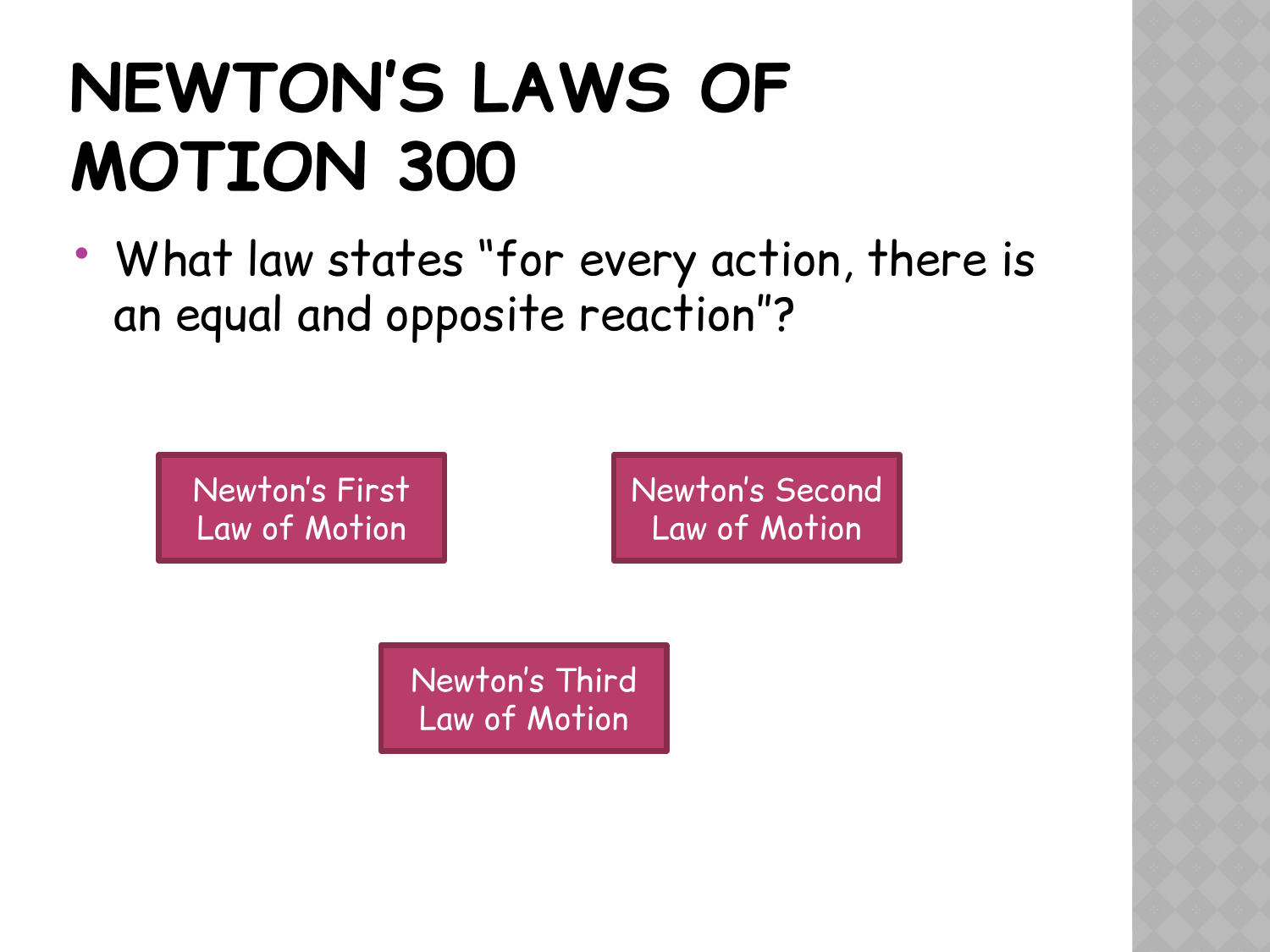

# Newton’s laws of motion 300
What law states “for every action, there is an equal and opposite reaction”?

Newton’s First Law of Motion
Newton’s Second Law of Motion
Newton’s Third Law of Motion